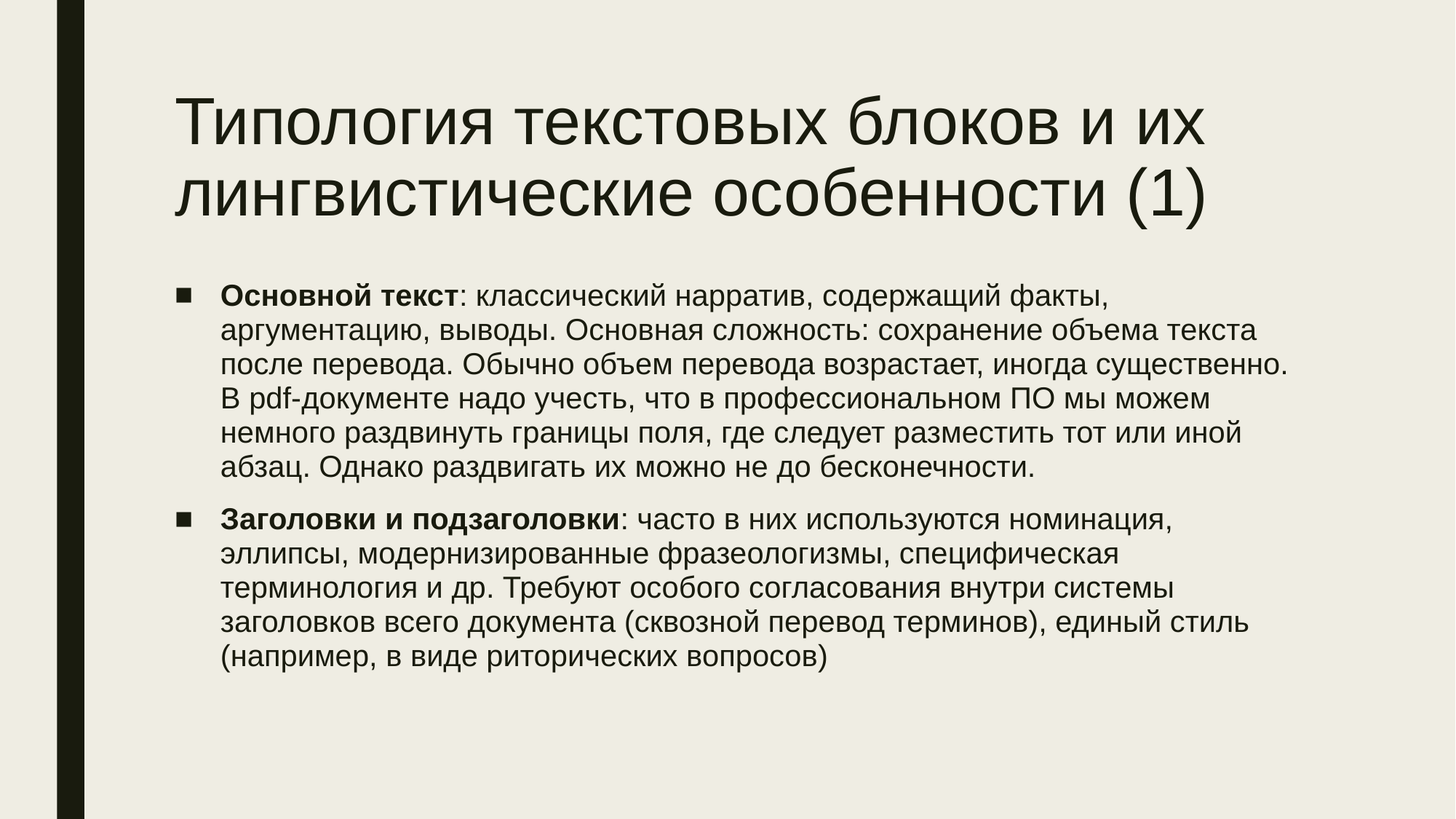

# Типология текстовых блоков и их лингвистические особенности (1)
Основной текст: классический нарратив, содержащий факты, аргументацию, выводы. Основная сложность: сохранение объема текста после перевода. Обычно объем перевода возрастает, иногда существенно. В pdf-документе надо учесть, что в профессиональном ПО мы можем немного раздвинуть границы поля, где следует разместить тот или иной абзац. Однако раздвигать их можно не до бесконечности.
Заголовки и подзаголовки: часто в них используются номинация, эллипсы, модернизированные фразеологизмы, специфическая терминология и др. Требуют особого согласования внутри системы заголовков всего документа (сквозной перевод терминов), единый стиль (например, в виде риторических вопросов)